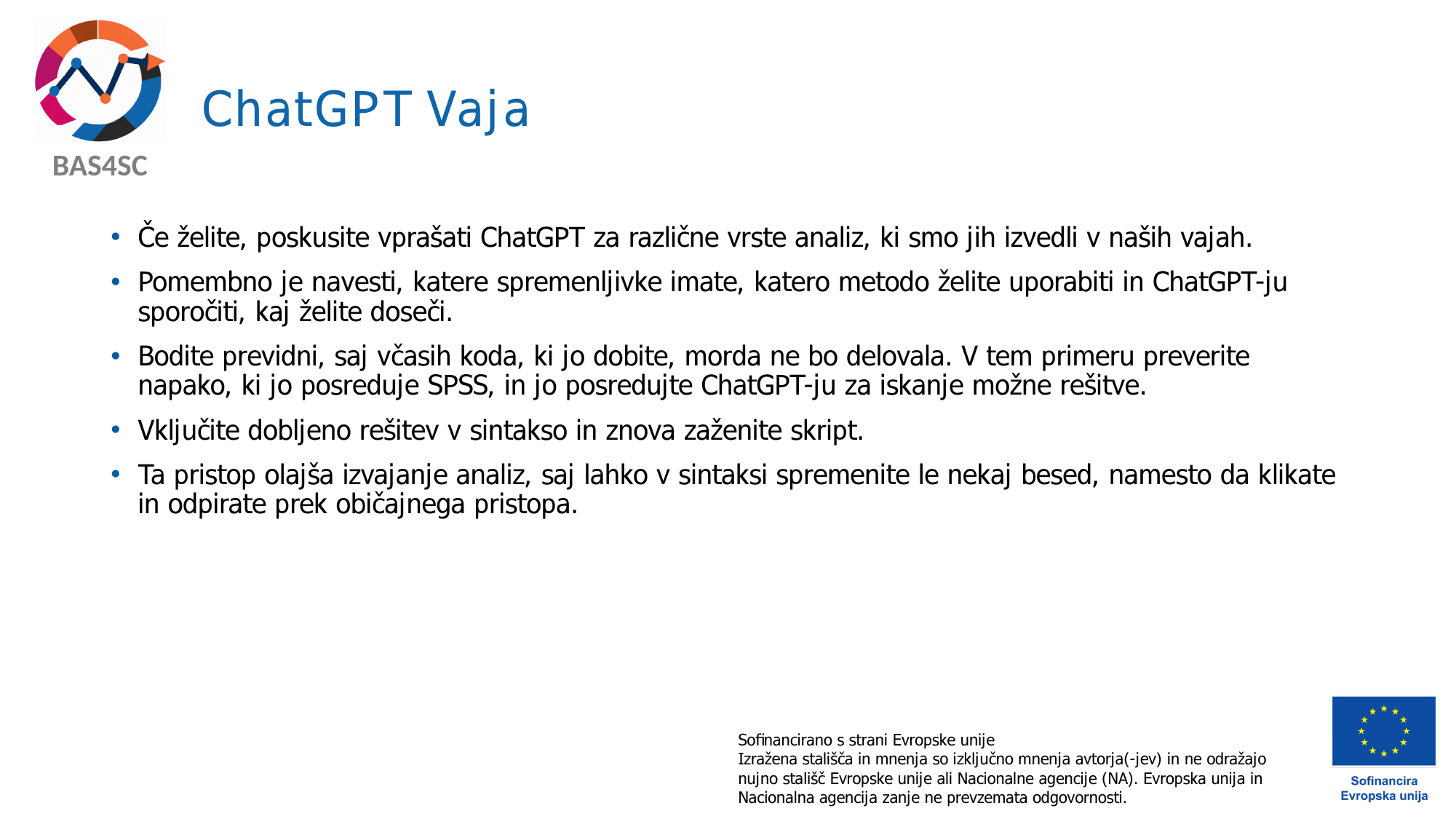

# ChatGPT Vaja
Če želite, poskusite vprašati ChatGPT za različne vrste analiz, ki smo jih izvedli v naših vajah.
Pomembno je navesti, katere spremenljivke imate, katero metodo želite uporabiti in ChatGPT-ju sporočiti, kaj želite doseči.
Bodite previdni, saj včasih koda, ki jo dobite, morda ne bo delovala. V tem primeru preverite napako, ki jo posreduje SPSS, in jo posredujte ChatGPT-ju za iskanje možne rešitve.
Vključite dobljeno rešitev v sintakso in znova zaženite skript.
Ta pristop olajša izvajanje analiz, saj lahko v sintaksi spremenite le nekaj besed, namesto da klikate in odpirate prek običajnega pristopa.